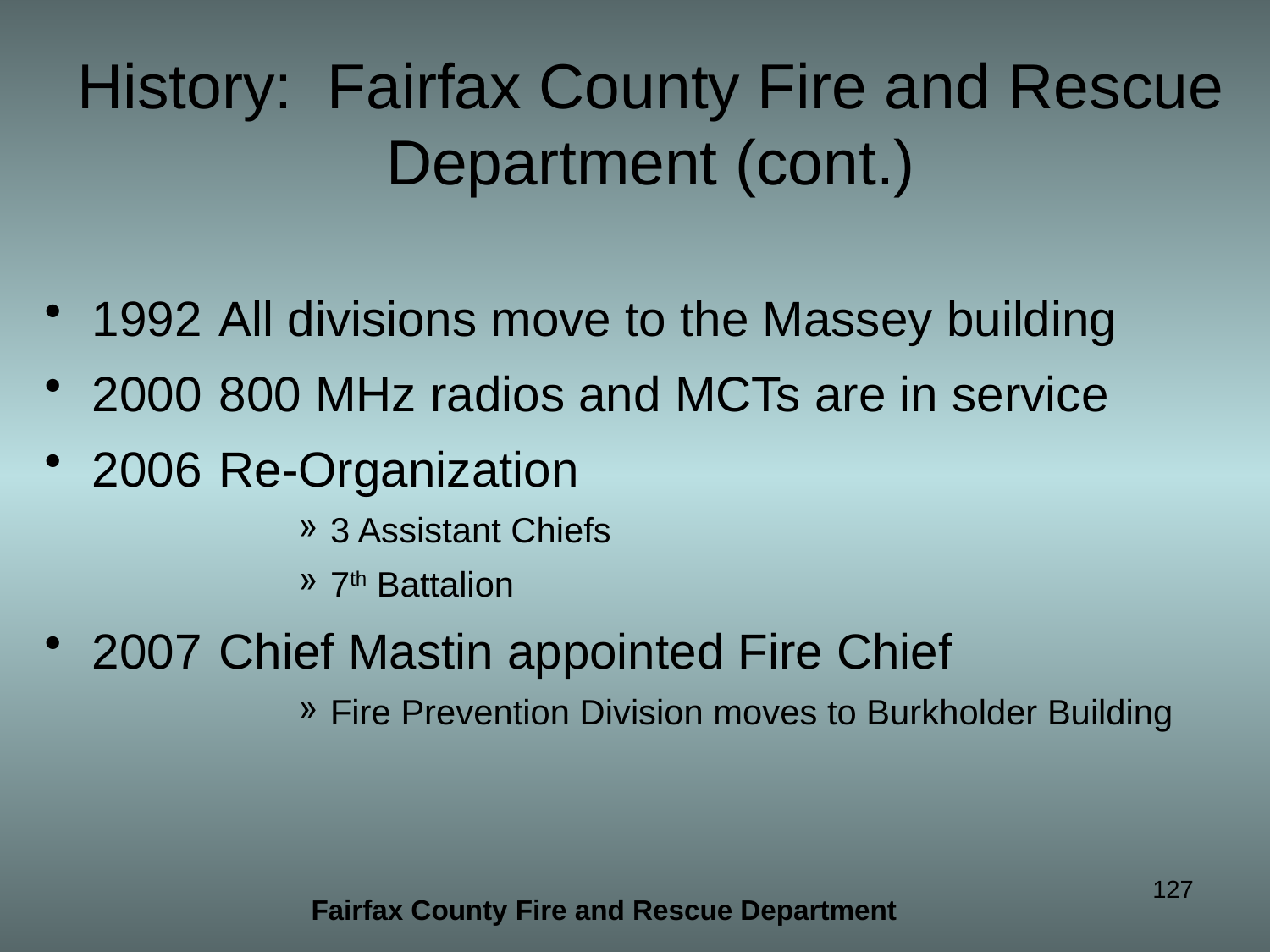

# History:  Fairfax County Fire and Rescue Department (cont.)
1992	All divisions move to the Massey building
2000	800 MHz radios and MCTs are in service
2006	Re-Organization
3 Assistant Chiefs
7th Battalion
2007 	Chief Mastin appointed Fire Chief
Fire Prevention Division moves to Burkholder Building
127